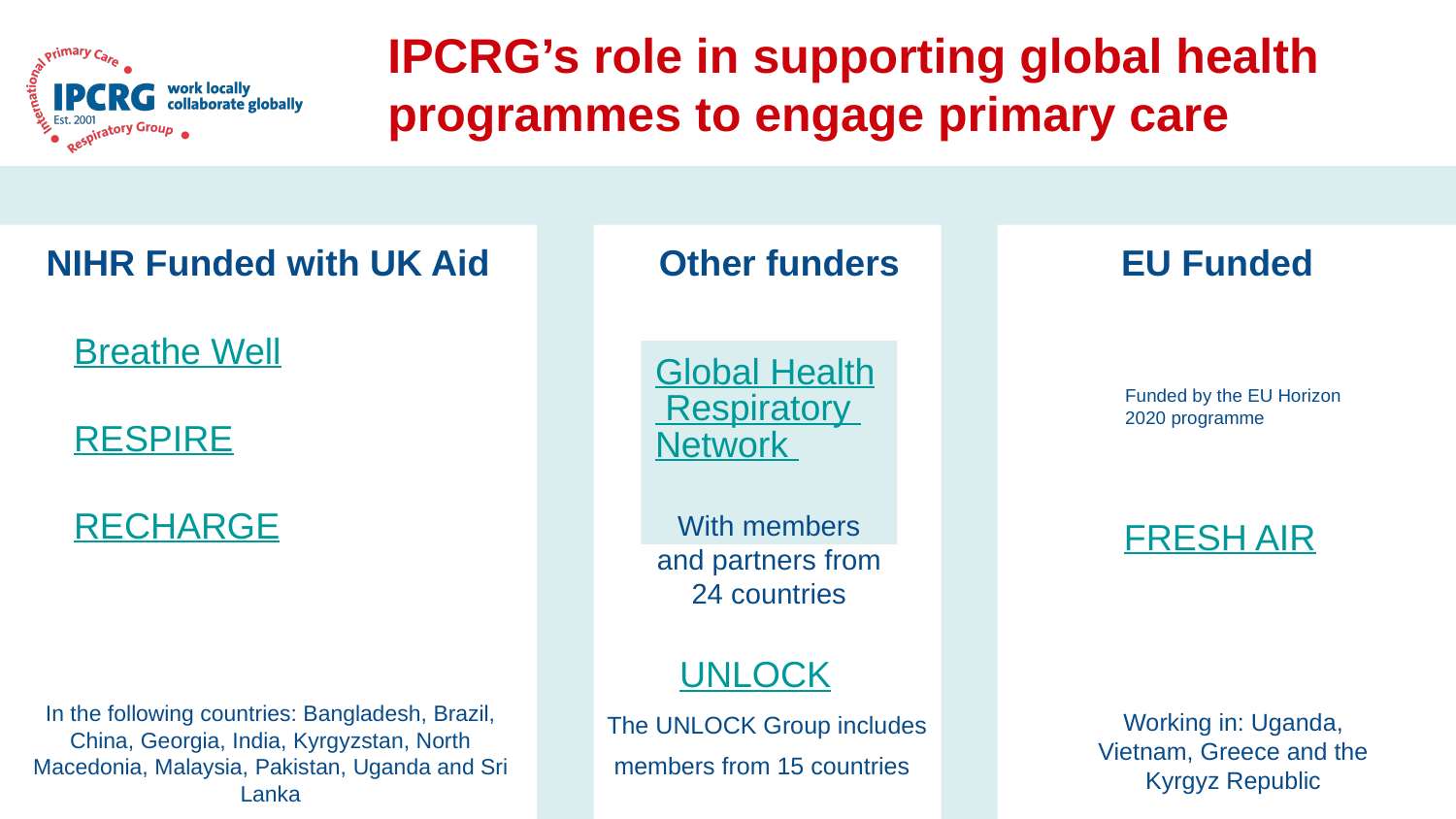

# IPCRG’s role in supporting global health programmes to engage primary care

NIHR Funded with UK Aid
Other funders
EU Funded
Breathe Well

RESPIRE

RECHARGE
Global Health Respiratory Network

With members and partners from 24 countries
Funded by the EU Horizon 2020 programme

FRESH AIR
UNLOCK
In the following countries: Bangladesh, Brazil, China, Georgia, India, Kyrgyzstan, North Macedonia, Malaysia, Pakistan, Uganda and Sri Lanka
Working in: Uganda, Vietnam, Greece and the Kyrgyz Republic
The UNLOCK Group includes members from 15 countries